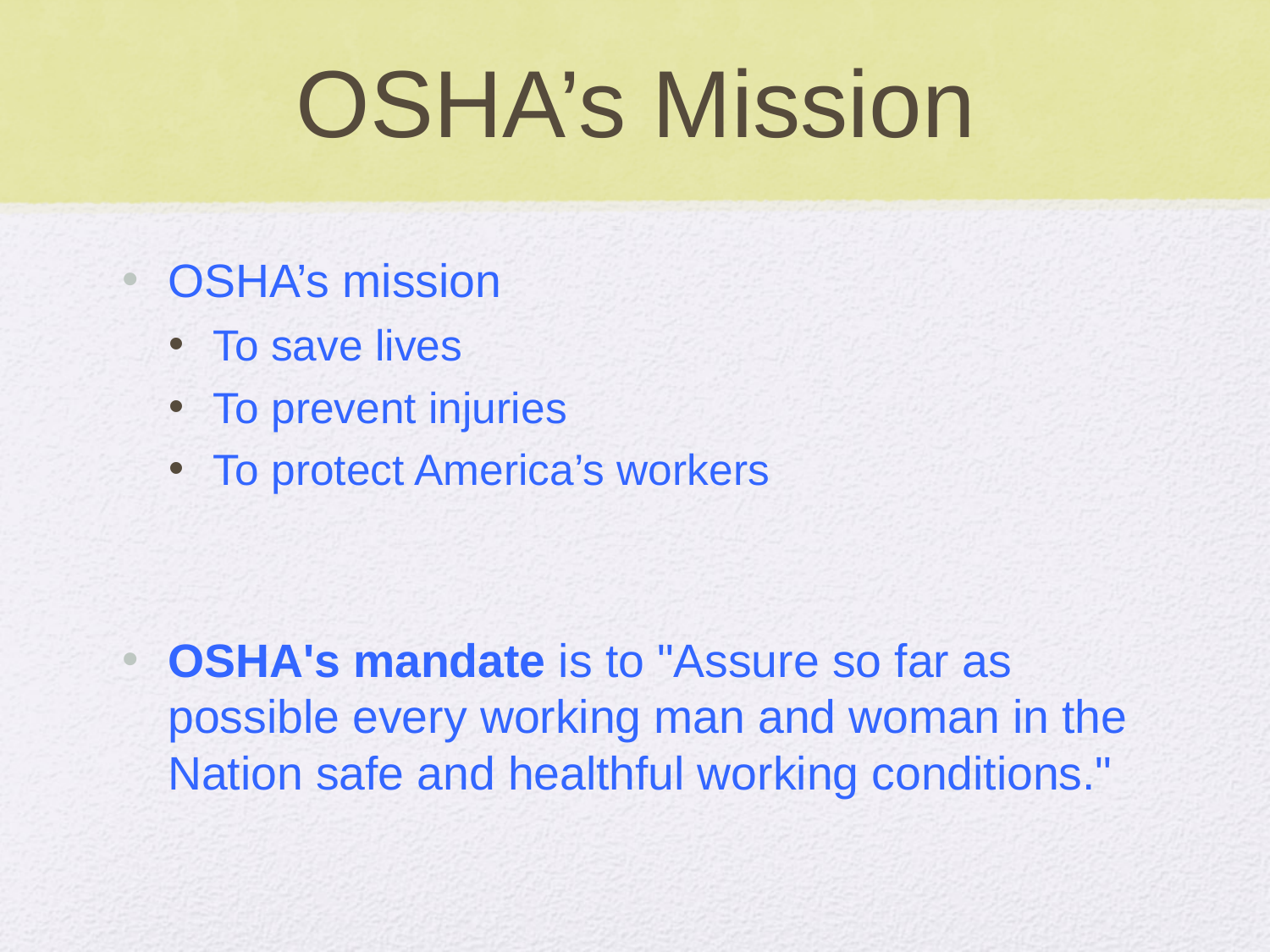

# OSHA’s Mission
OSHA’s mission
To save lives
To prevent injuries
To protect America’s workers

OSHA's mandate is to "Assure so far as possible every working man and woman in the Nation safe and healthful working conditions."